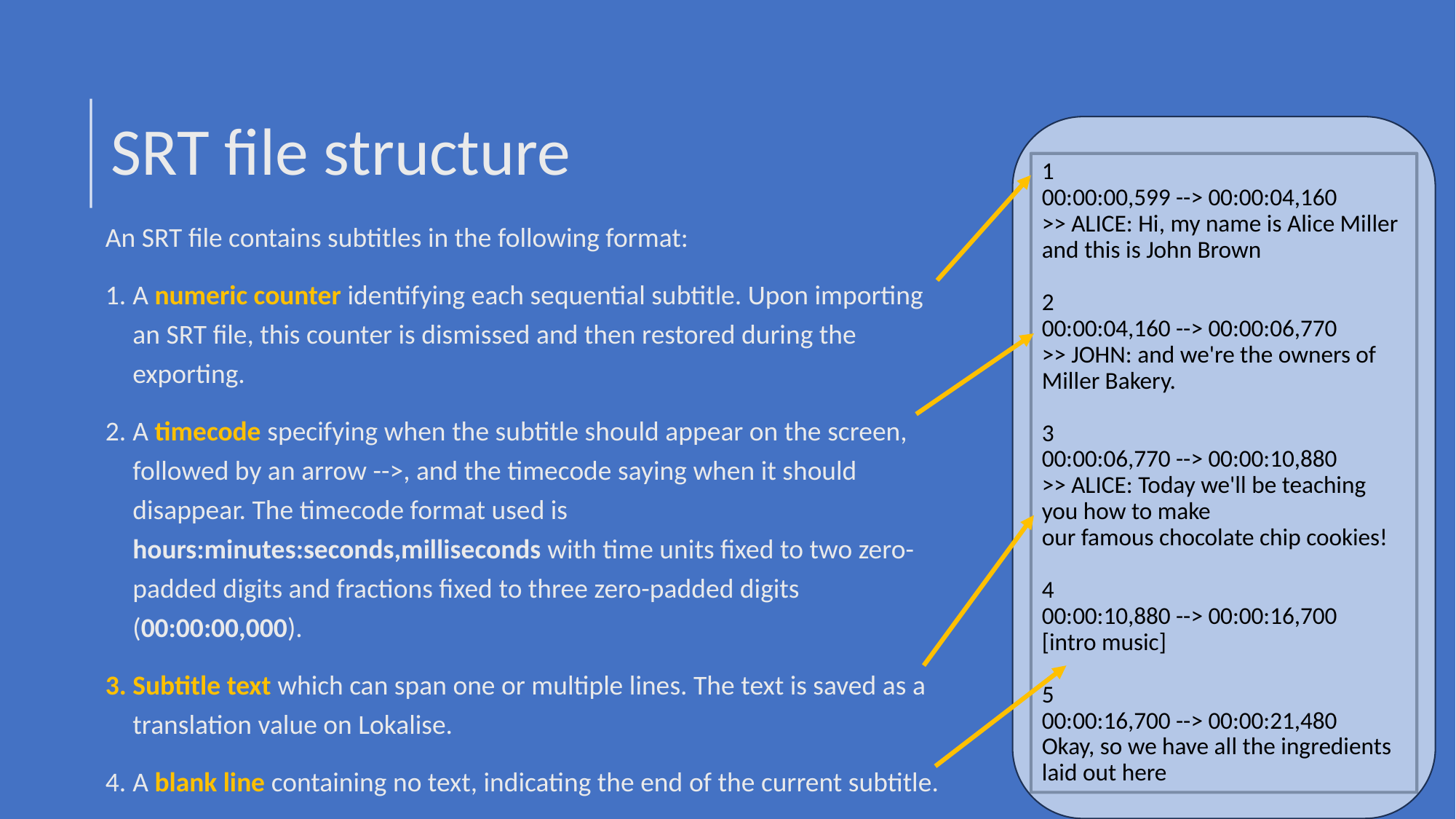

# SRT file structure

1
00:00:00,599 --> 00:00:04,160
>> ALICE: Hi, my name is Alice Miller and this is John Brown
2
00:00:04,160 --> 00:00:06,770
>> JOHN: and we're the owners of Miller Bakery.
3
00:00:06,770 --> 00:00:10,880
>> ALICE: Today we'll be teaching you how to make
our famous chocolate chip cookies!
4
00:00:10,880 --> 00:00:16,700
[intro music]
5
00:00:16,700 --> 00:00:21,480
Okay, so we have all the ingredients laid out here
An SRT file contains subtitles in the following format:
A numeric counter identifying each sequential subtitle. Upon importing an SRT file, this counter is dismissed and then restored during the exporting.
A timecode specifying when the subtitle should appear on the screen, followed by an arrow -->, and the timecode saying when it should disappear. The timecode format used is hours:minutes:seconds,milliseconds with time units fixed to two zero-padded digits and fractions fixed to three zero-padded digits (00:00:00,000).
Subtitle text which can span one or multiple lines. The text is saved as a translation value on Lokalise.
A blank line containing no text, indicating the end of the current subtitle.